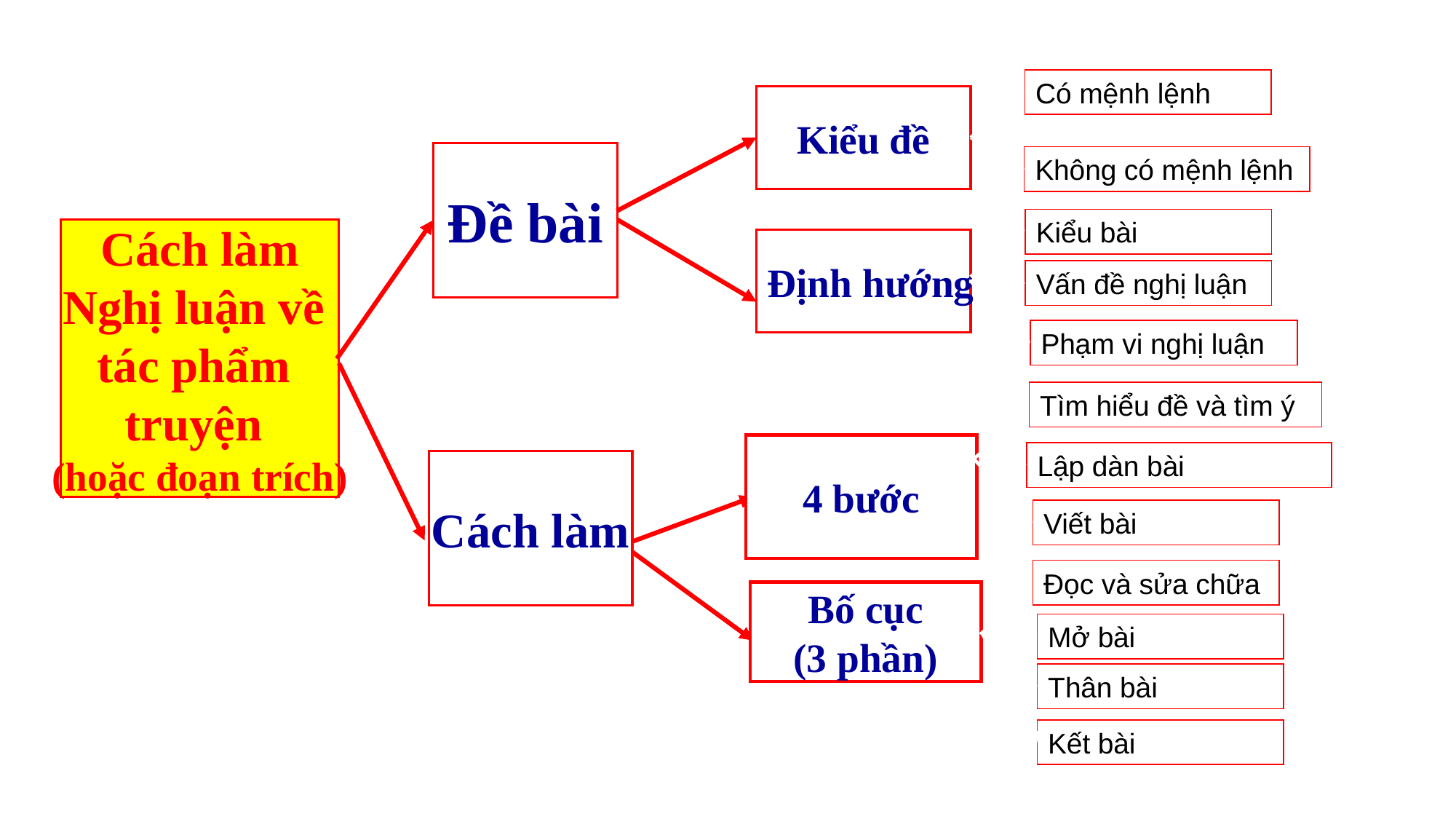

Có mệnh lệnh
Kiểu đề

Đề bài
Không có mệnh lệnh
Kiểu bài
Cách làm
Nghị luận về
tác phẩm
truyện
(hoặc đoạn trích)

Định hướng
Vấn đề nghị luận
Phạm vi nghị luận

Tìm hiểu đề và tìm ý
4 bước
Cách làm

Viết bài

Đọc và sửa chữa
Bố cục
(3 phần)
Mở bài
Thân bài
Kết bài
Lập dàn bài